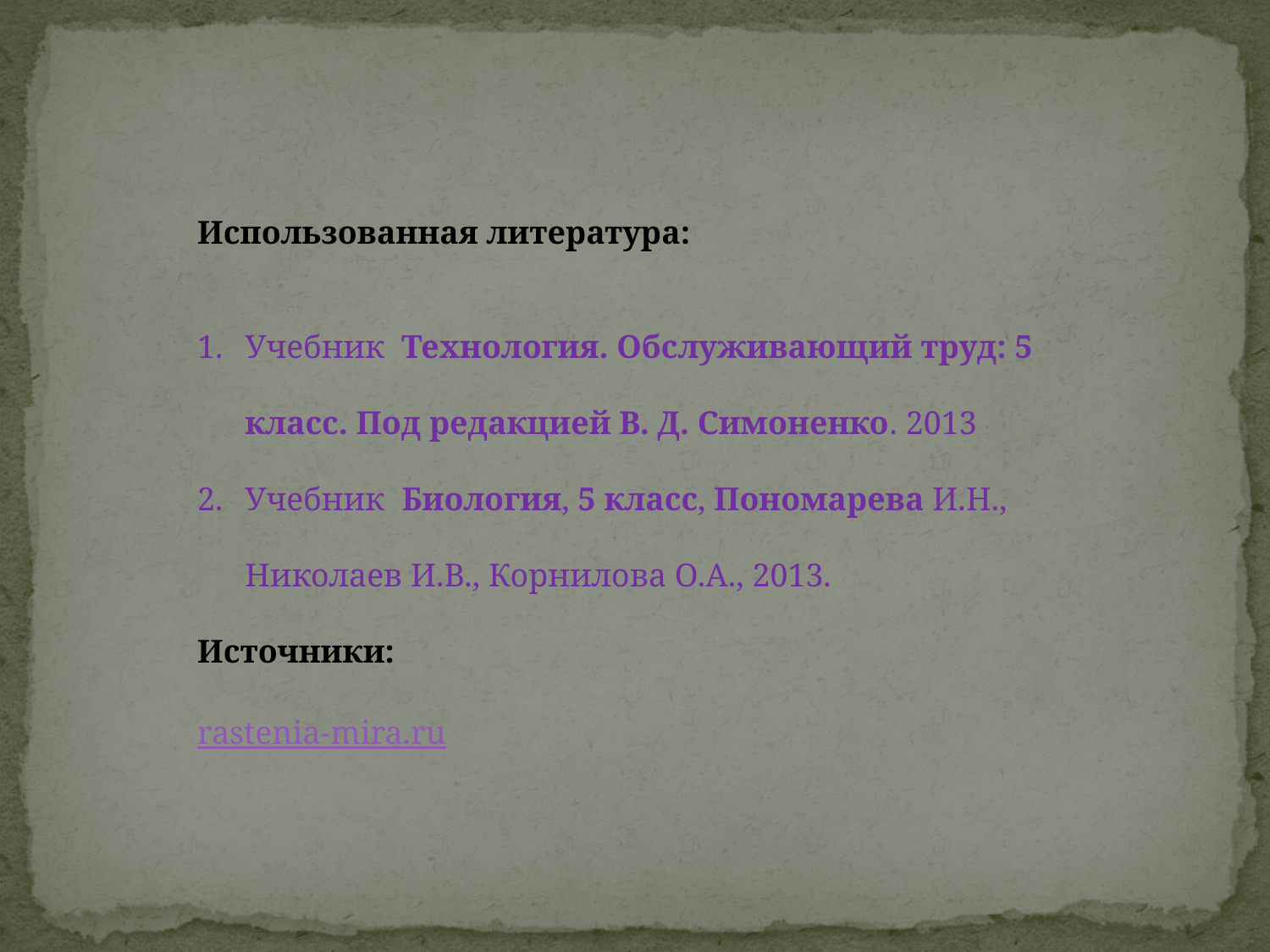

Использованная литература:

Учебник  Технология. Обслуживающий труд: 5 класс. Под редакцией В. Д. Симоненко. 2013
Учебник  Биология, 5 класс, Пономарева И.Н., Николаев И.В., Корнилова О.А., 2013.
Источники:
rastenia-mira.ru